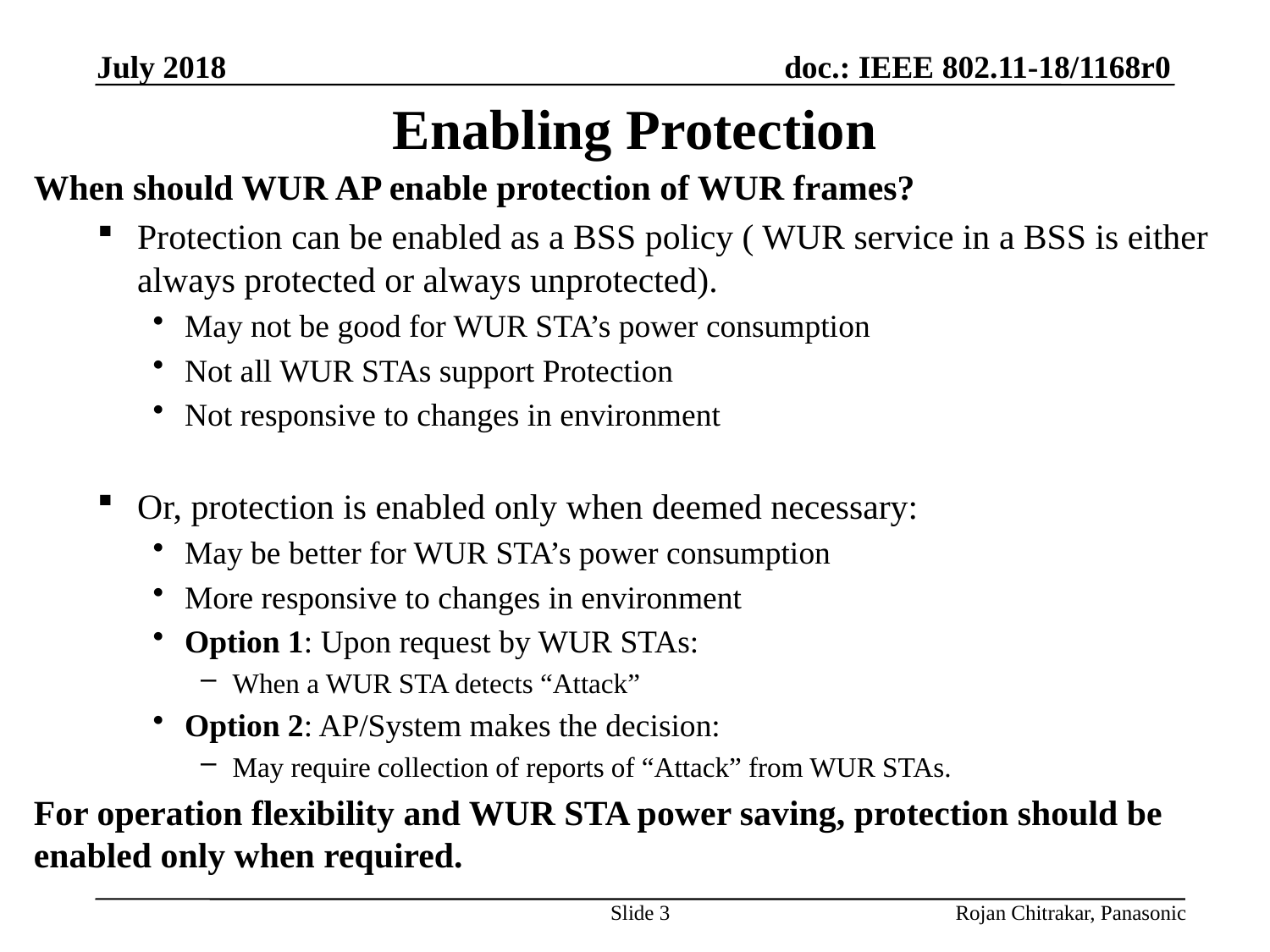

July 2018
# Enabling Protection
When should WUR AP enable protection of WUR frames?
Protection can be enabled as a BSS policy ( WUR service in a BSS is either always protected or always unprotected).
May not be good for WUR STA’s power consumption
Not all WUR STAs support Protection
Not responsive to changes in environment

Or, protection is enabled only when deemed necessary:
May be better for WUR STA’s power consumption
More responsive to changes in environment
Option 1: Upon request by WUR STAs:
When a WUR STA detects “Attack”
Option 2: AP/System makes the decision:
May require collection of reports of “Attack” from WUR STAs.
For operation flexibility and WUR STA power saving, protection should be enabled only when required.
Slide 3
Rojan Chitrakar, Panasonic